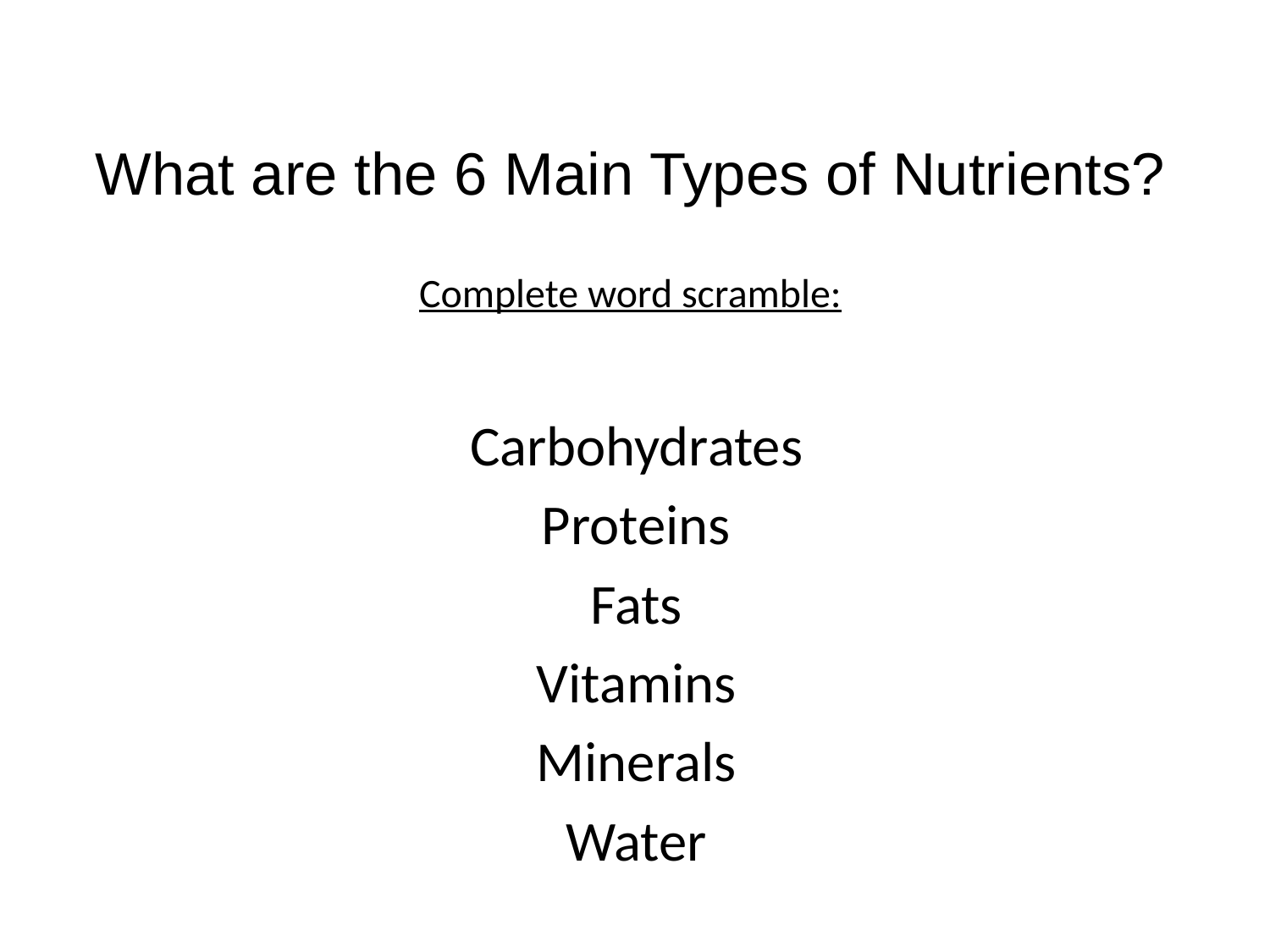

# What are the 6 Main Types of Nutrients? Complete word scramble:

Carbohydrates
Proteins
Fats
Vitamins
Minerals
Water